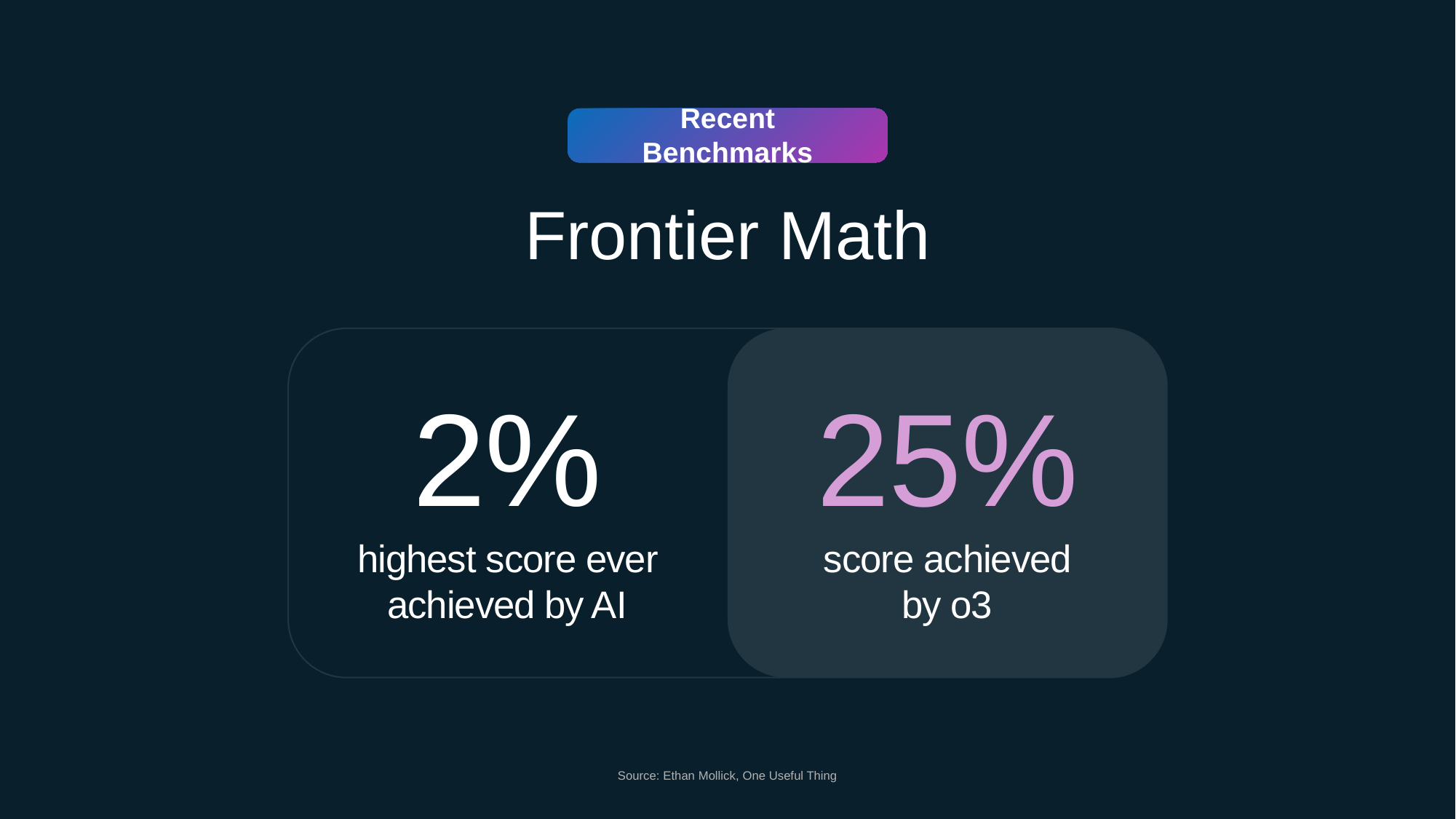

Recent Benchmarks
Frontier Math

2%
25%
highest score ever achieved by AI
score achieved by o3
Source: Ethan Mollick, One Useful Thing